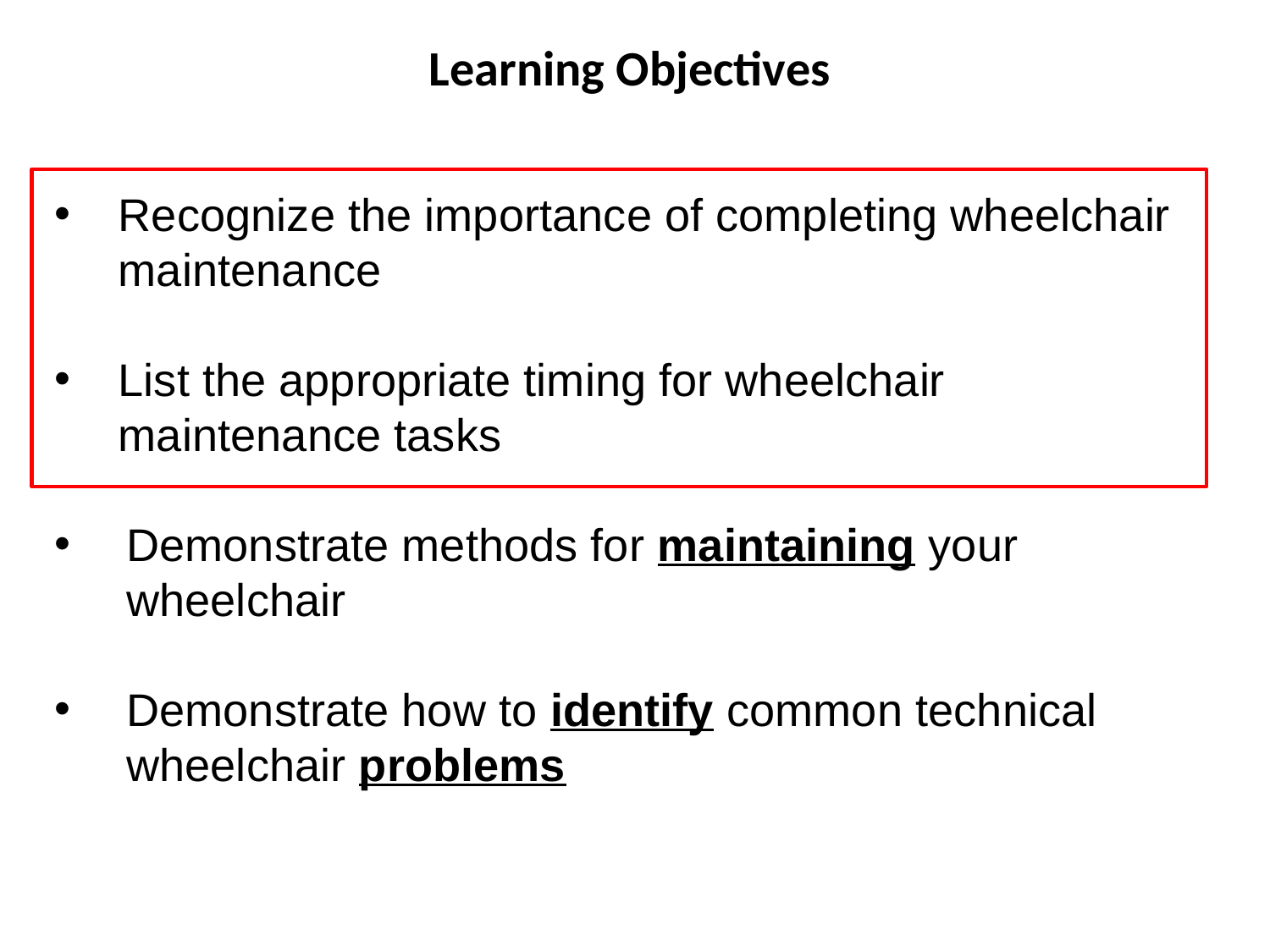

Learning Objectives

Recognize the importance of completing wheelchair maintenance

List the appropriate timing for wheelchair maintenance tasks

Demonstrate methods for maintaining your wheelchair

Demonstrate how to identify common technical wheelchair problems

Wheelchair Maintenance Training
Summary/homework         Page 55